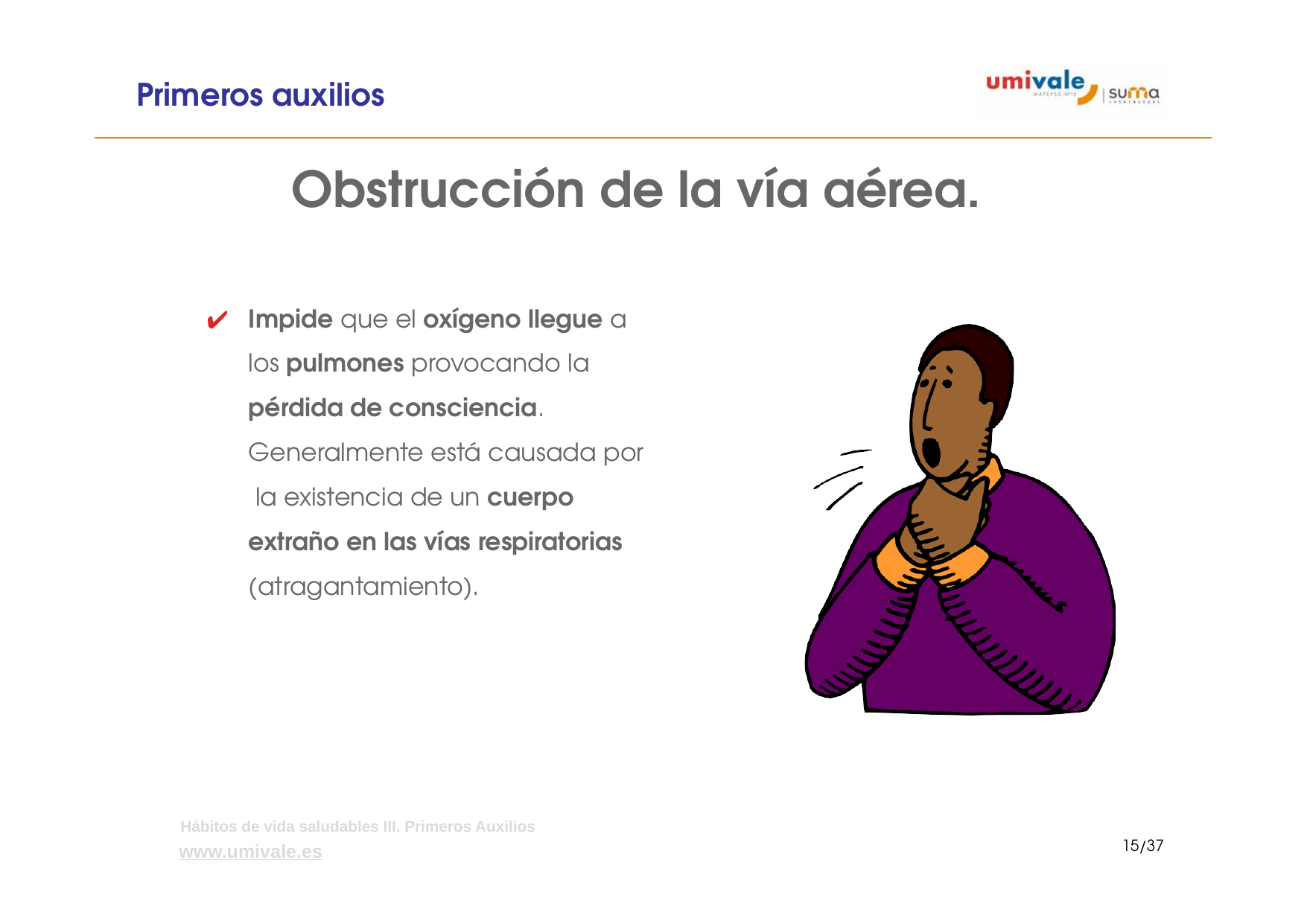

# Primeros auxilios
Obstrucción de la vía aérea.
Impide que el oxígeno llegue a  los pulmones provocando la  pérdida de consciencia.  Generalmente está causada por  la existencia de un cuerpo  extraño en las vías respiratorias  (atragantamiento).

Hábitos de vida saludables III. Primeros Auxilios
www.umivale.es
15/37